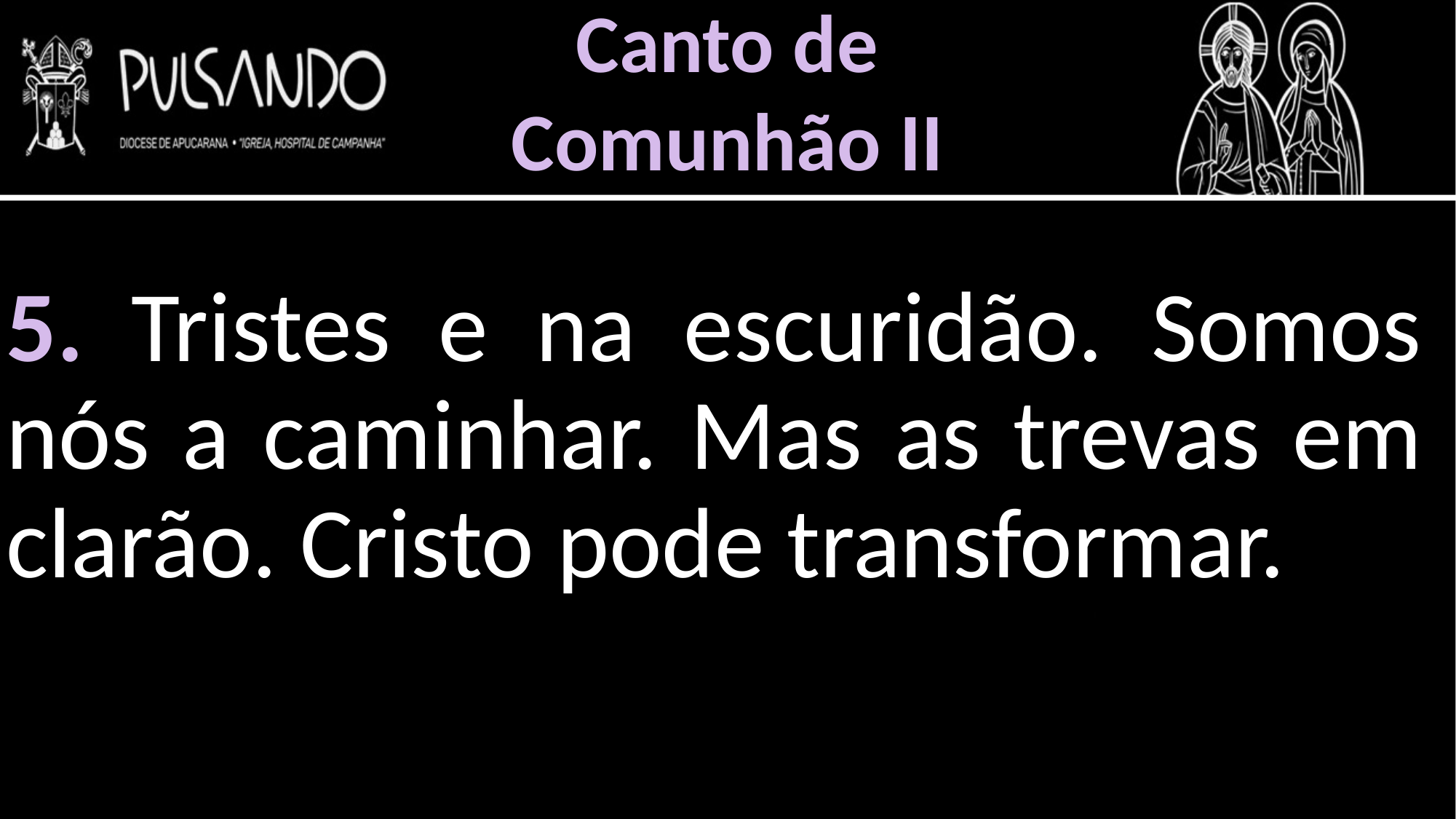

Canto de
Comunhão II
5. Tristes e na escuridão. Somos nós a caminhar. Mas as trevas em clarão. Cristo pode transformar.